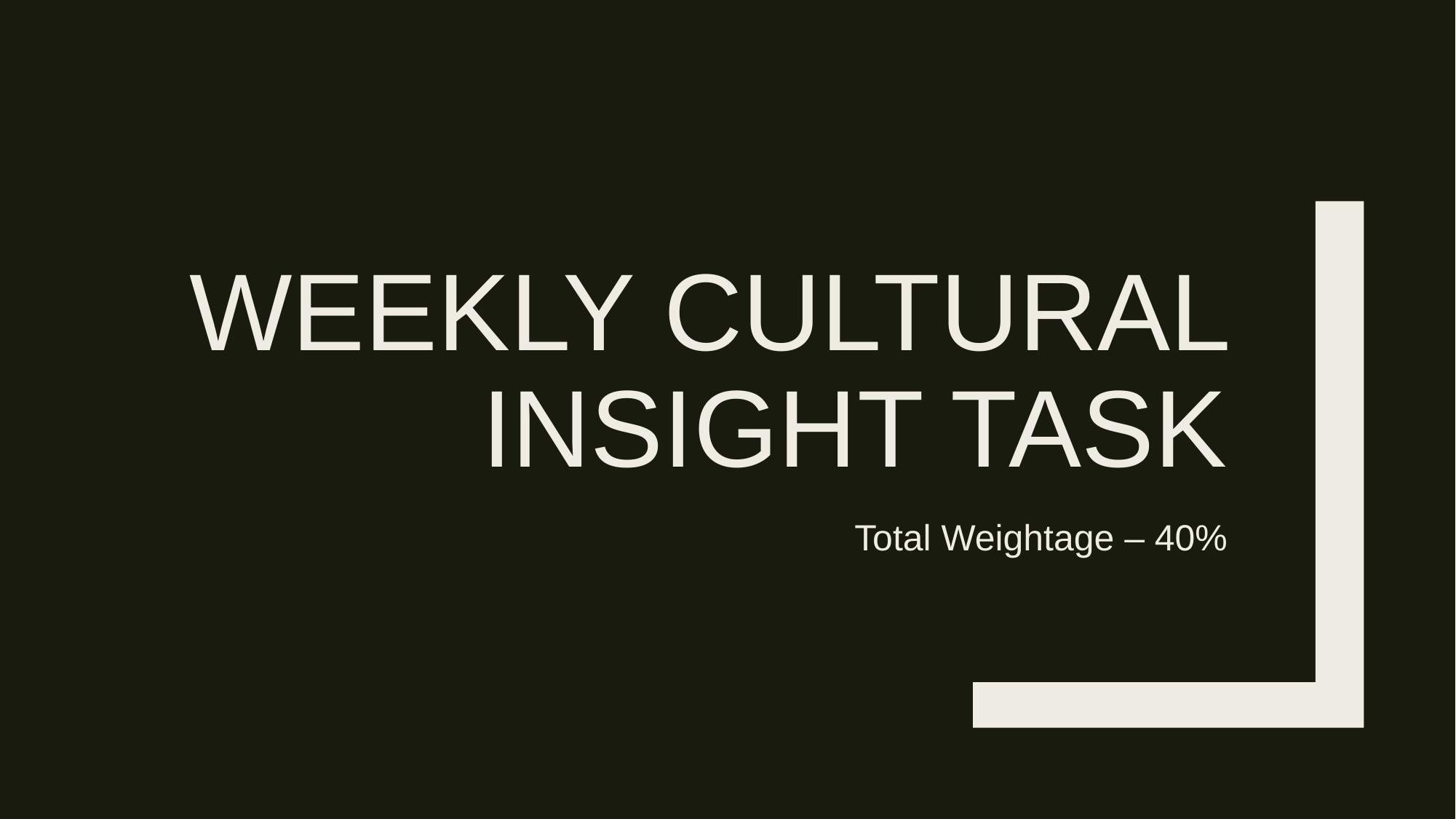

# Weekly cultural insight task
Total Weightage – 40%